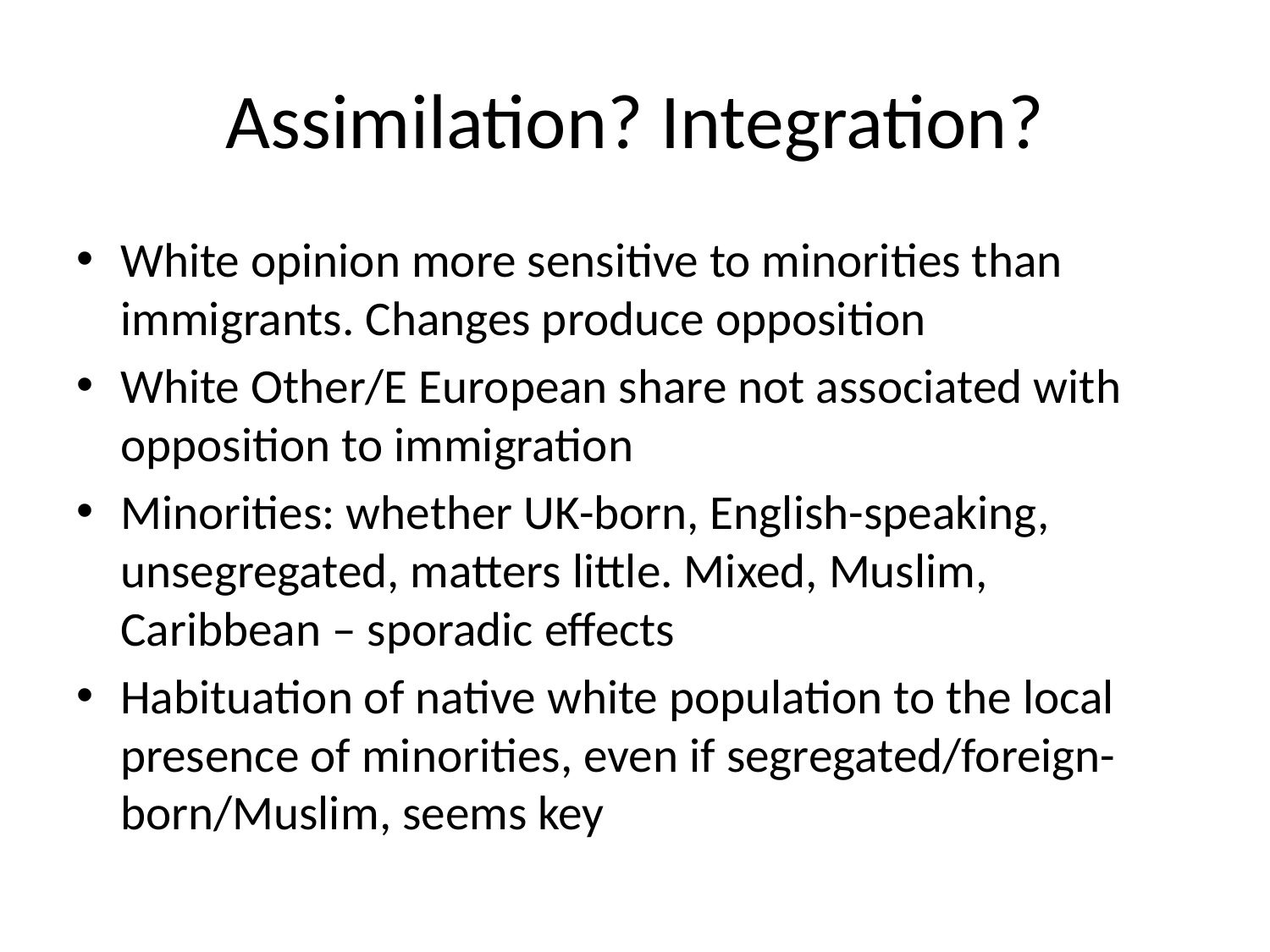

# Assimilation? Integration?
White opinion more sensitive to minorities than immigrants. Changes produce opposition
White Other/E European share not associated with opposition to immigration
Minorities: whether UK-born, English-speaking, unsegregated, matters little. Mixed, Muslim, Caribbean – sporadic effects
Habituation of native white population to the local presence of minorities, even if segregated/foreign-born/Muslim, seems key